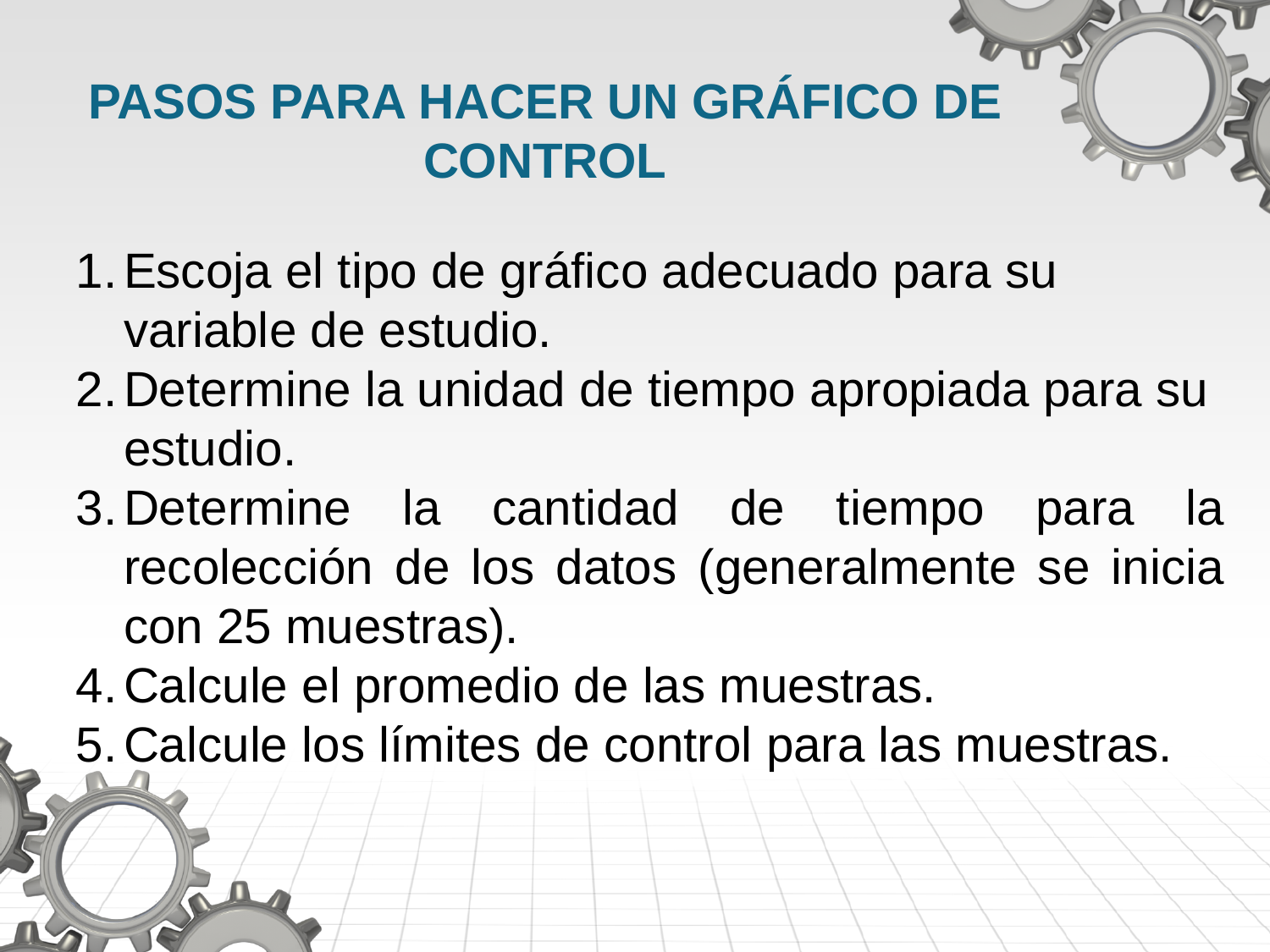

PASOS PARA HACER UN GRÁFICO DE CONTROL
Escoja el tipo de gráfico adecuado para su variable de estudio.
Determine la unidad de tiempo apropiada para su estudio.
Determine la cantidad de tiempo para la recolección de los datos (generalmente se inicia con 25 muestras).
Calcule el promedio de las muestras.
Calcule los límites de control para las muestras.